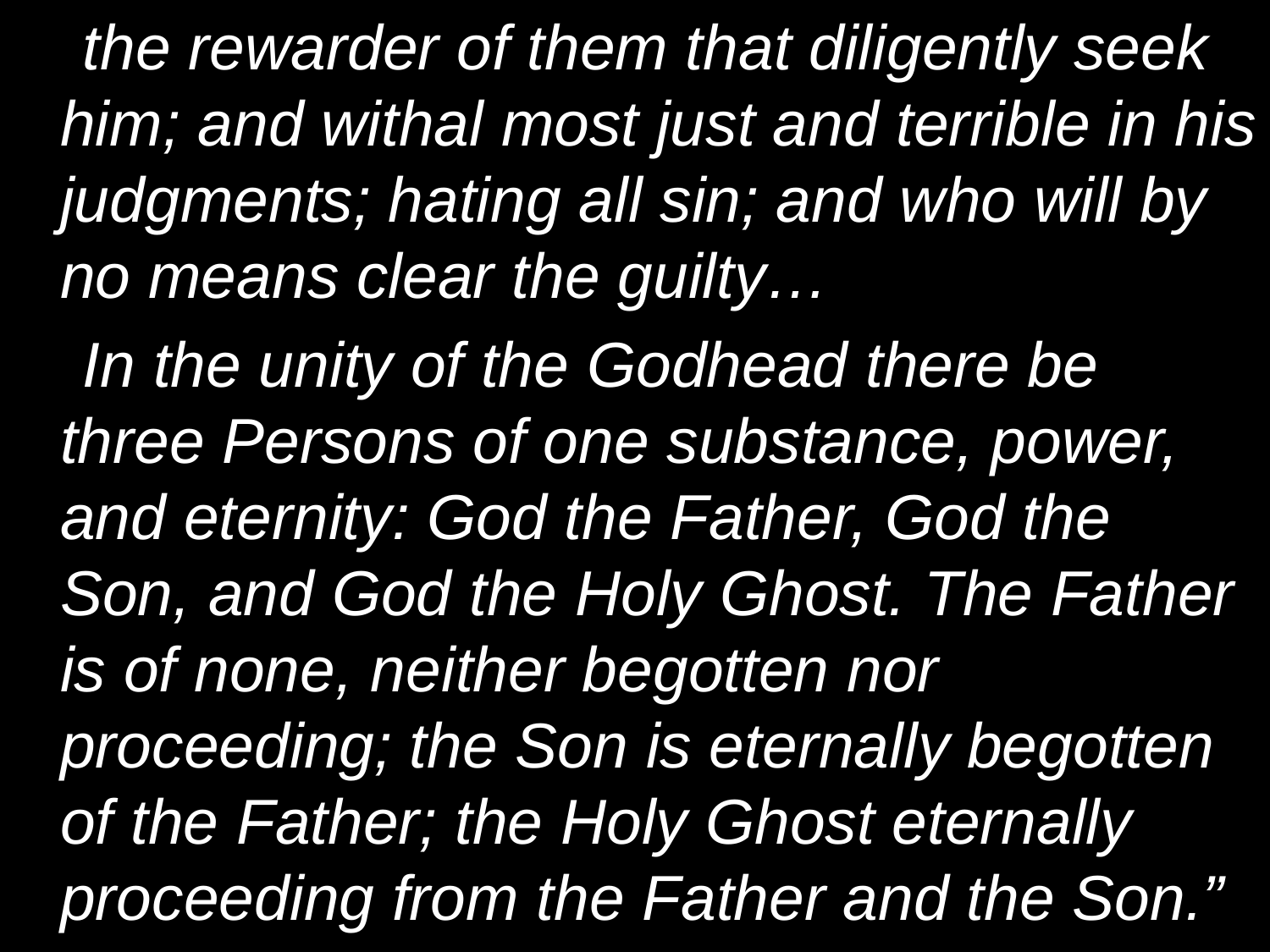

the rewarder of them that diligently seek him; and withal most just and terrible in his judgments; hating all sin; and who will by no means clear the guilty…
    In the unity of the Godhead there be three Persons of one substance, power, and eternity: God the Father, God the Son, and God the Holy Ghost. The Father is of none, neither begotten nor proceeding; the Son is eternally begotten of the Father; the Holy Ghost eternally proceeding from the Father and the Son.”